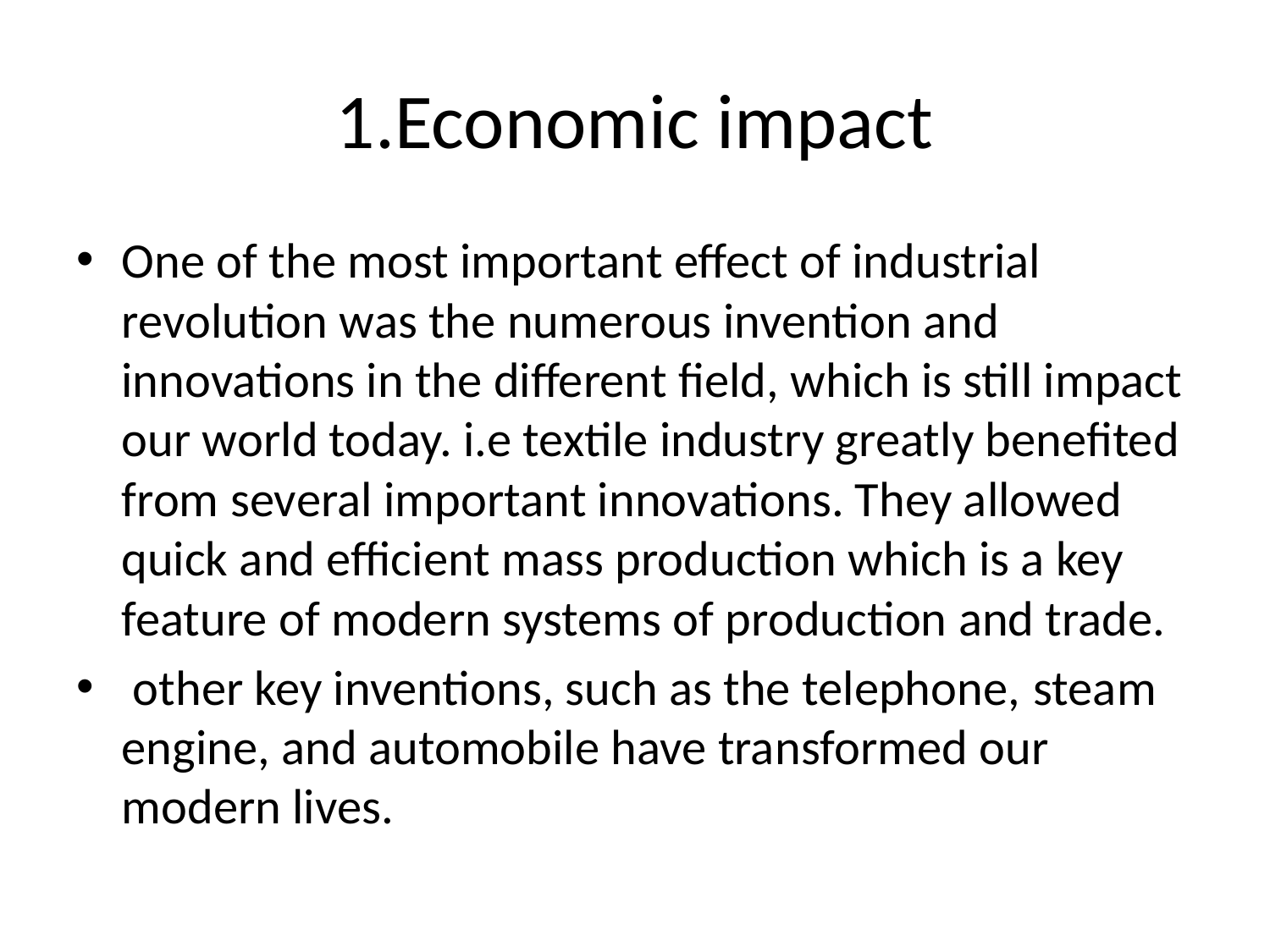

# 1.Economic impact
One of the most important effect of industrial revolution was the numerous invention and innovations in the different field, which is still impact our world today. i.e textile industry greatly benefited from several important innovations. They allowed quick and efficient mass production which is a key feature of modern systems of production and trade.
 other key inventions, such as the telephone, steam engine, and automobile have transformed our modern lives.